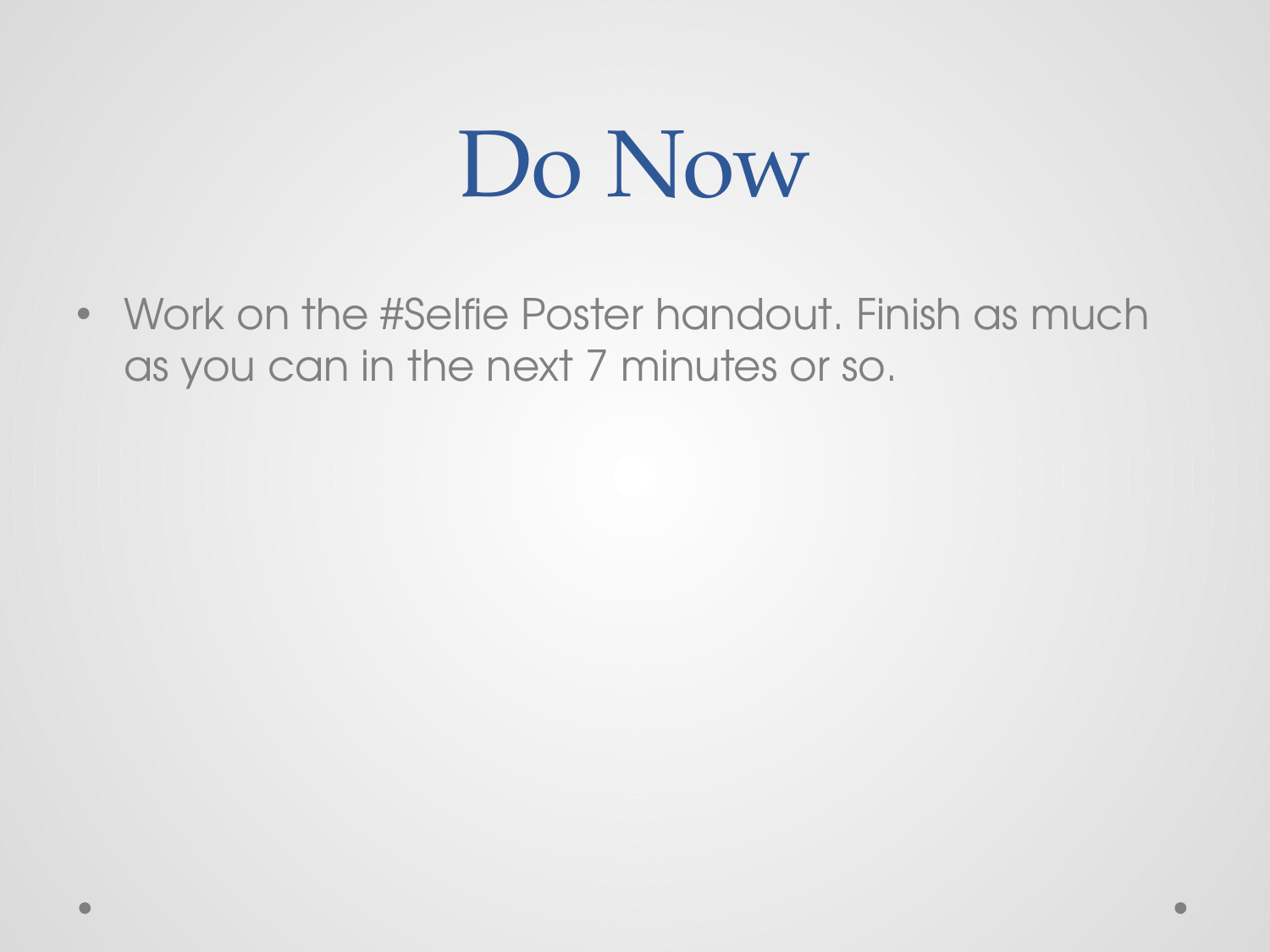

# Do Now

Work on the #Selfie Poster handout. Finish as much as you can in the next 7 minutes or so.